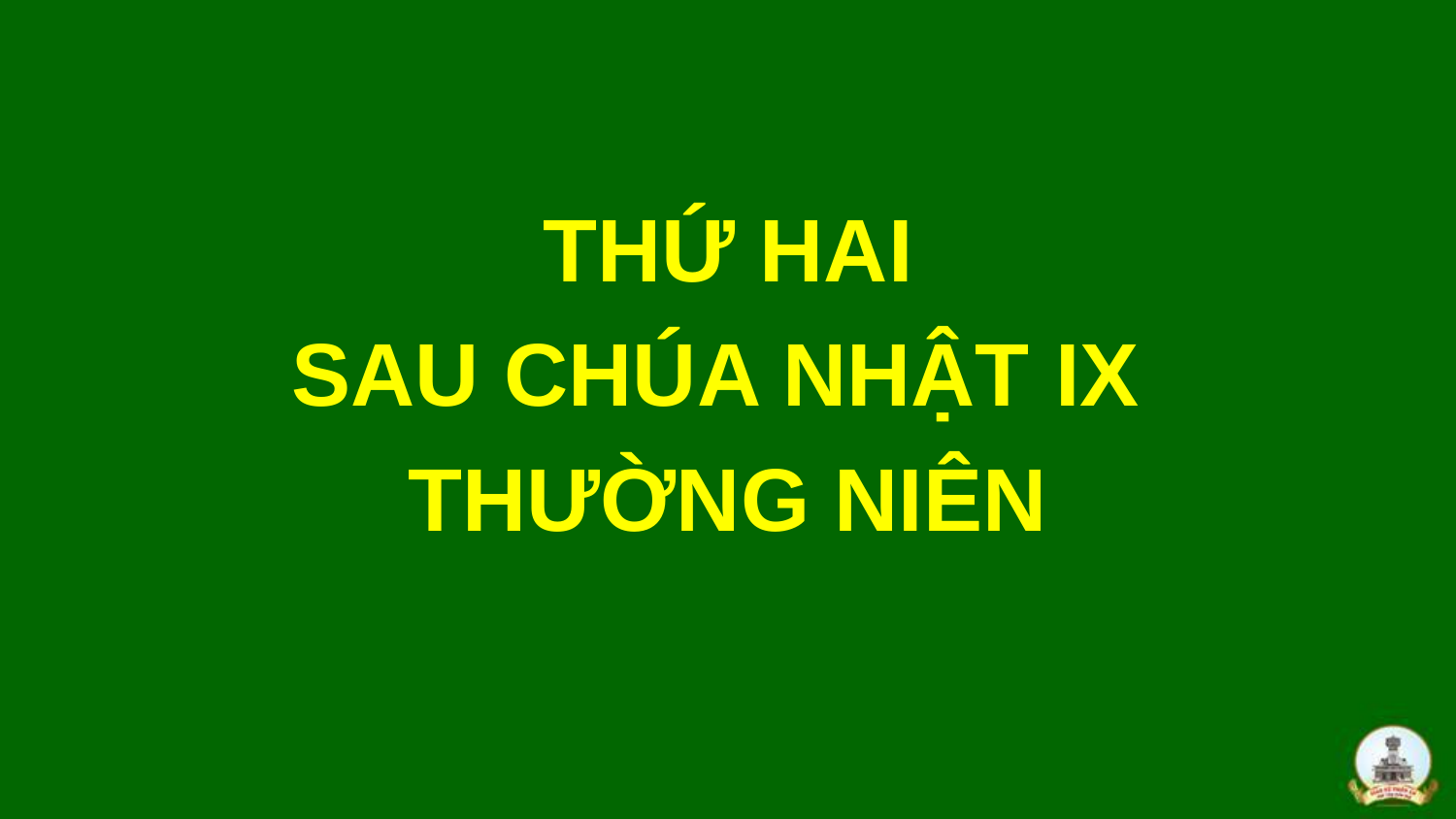

THỨ HAI
SAU CHÚA NHẬT IX
THƯỜNG NIÊN